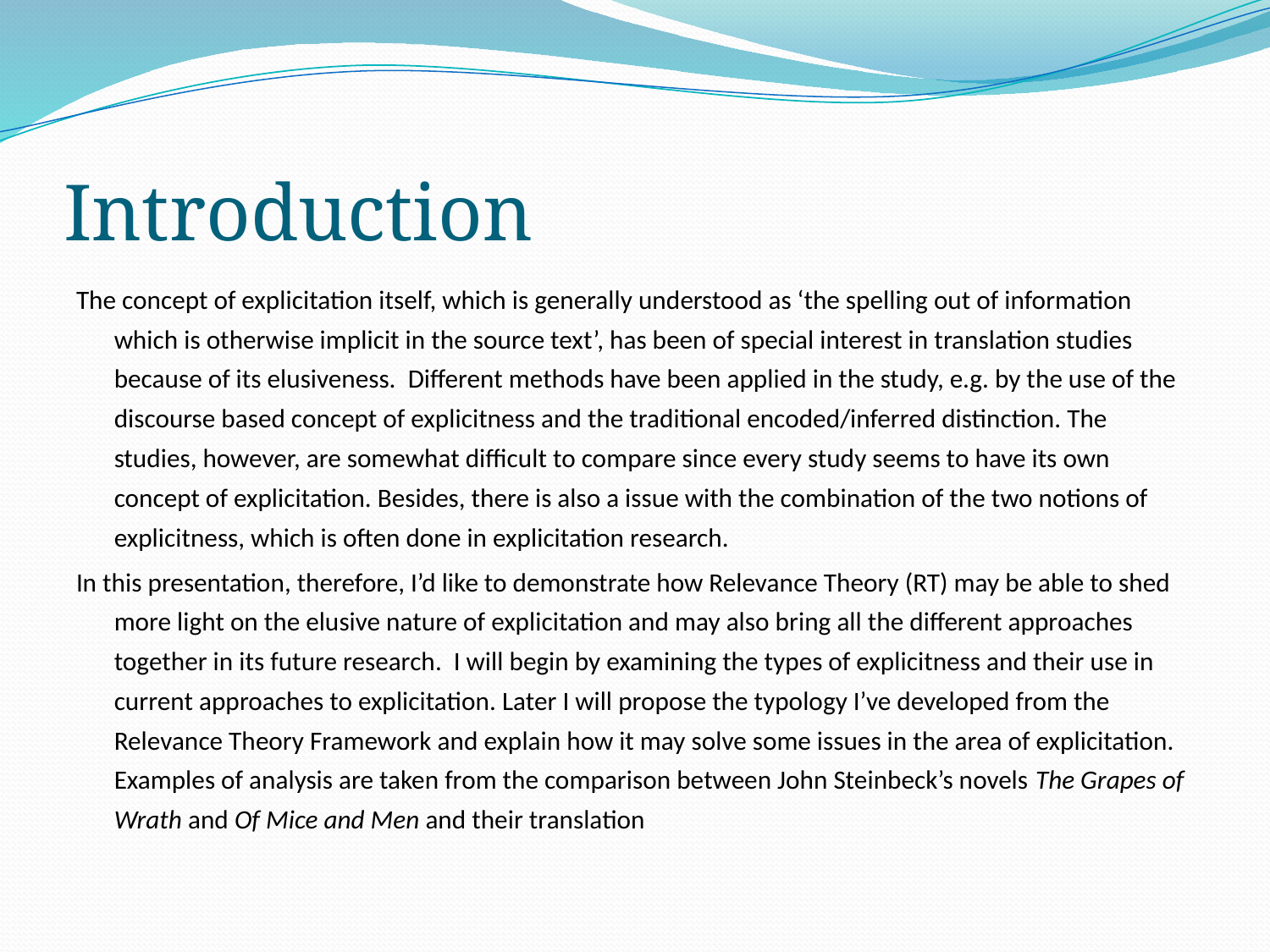

# Introduction
The concept of explicitation itself, which is generally understood as ‘the spelling out of information which is otherwise implicit in the source text’, has been of special interest in translation studies because of its elusiveness.  Different methods have been applied in the study, e.g. by the use of the discourse based concept of explicitness and the traditional encoded/inferred distinction. The studies, however, are somewhat difficult to compare since every study seems to have its own concept of explicitation. Besides, there is also a issue with the combination of the two notions of explicitness, which is often done in explicitation research.
In this presentation, therefore, I’d like to demonstrate how Relevance Theory (RT) may be able to shed more light on the elusive nature of explicitation and may also bring all the different approaches together in its future research.  I will begin by examining the types of explicitness and their use in current approaches to explicitation. Later I will propose the typology I’ve developed from the Relevance Theory Framework and explain how it may solve some issues in the area of explicitation. Examples of analysis are taken from the comparison between John Steinbeck’s novels The Grapes of Wrath and Of Mice and Men and their translation